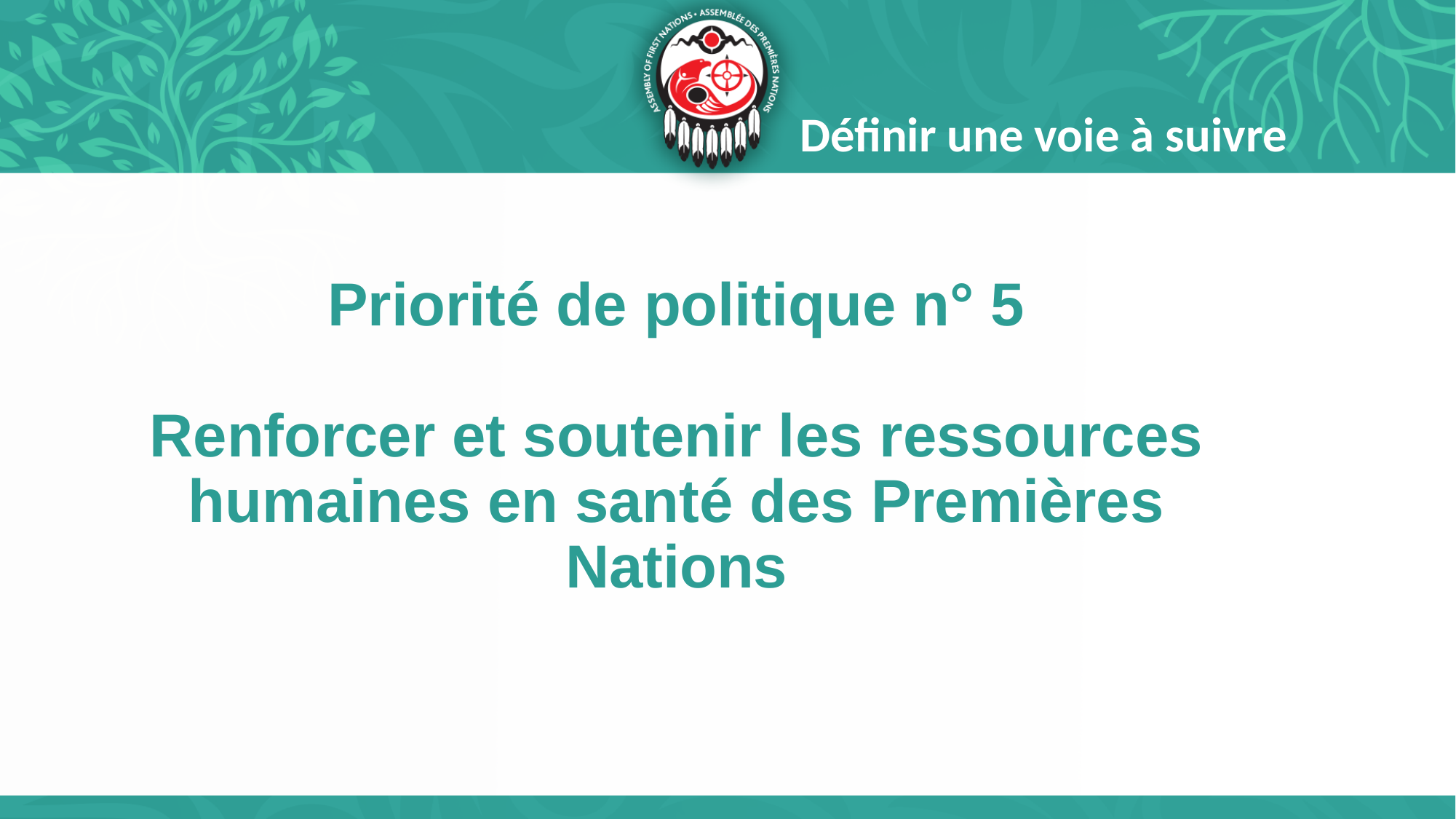

Définir une voie à suivre
# Priorité de politique n° 5 Renforcer et soutenir les ressources humaines en santé des Premières Nations